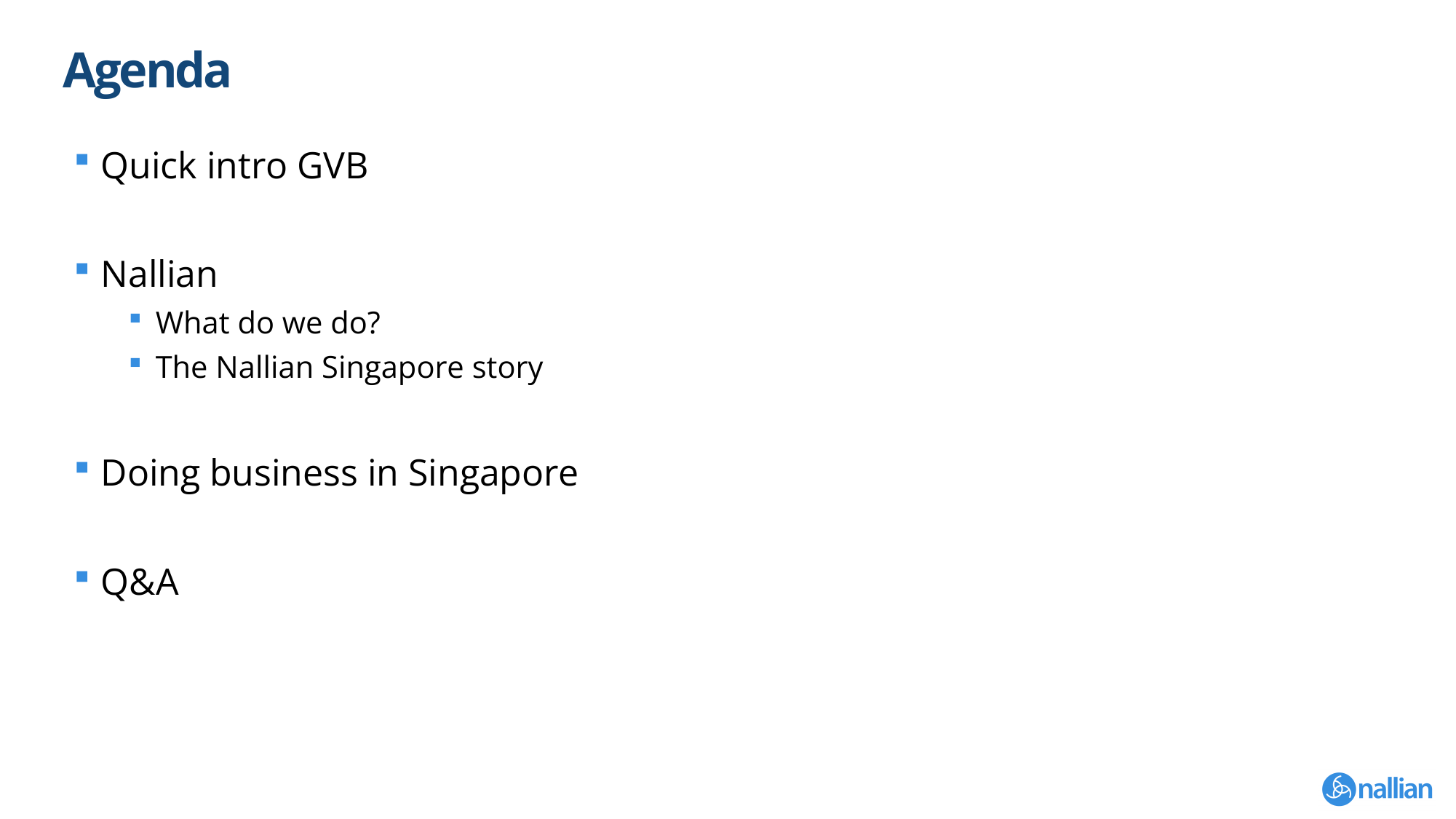

# Agenda
Quick intro GVB

Nallian
What do we do?
The Nallian Singapore story

Doing business in Singapore

Q&A